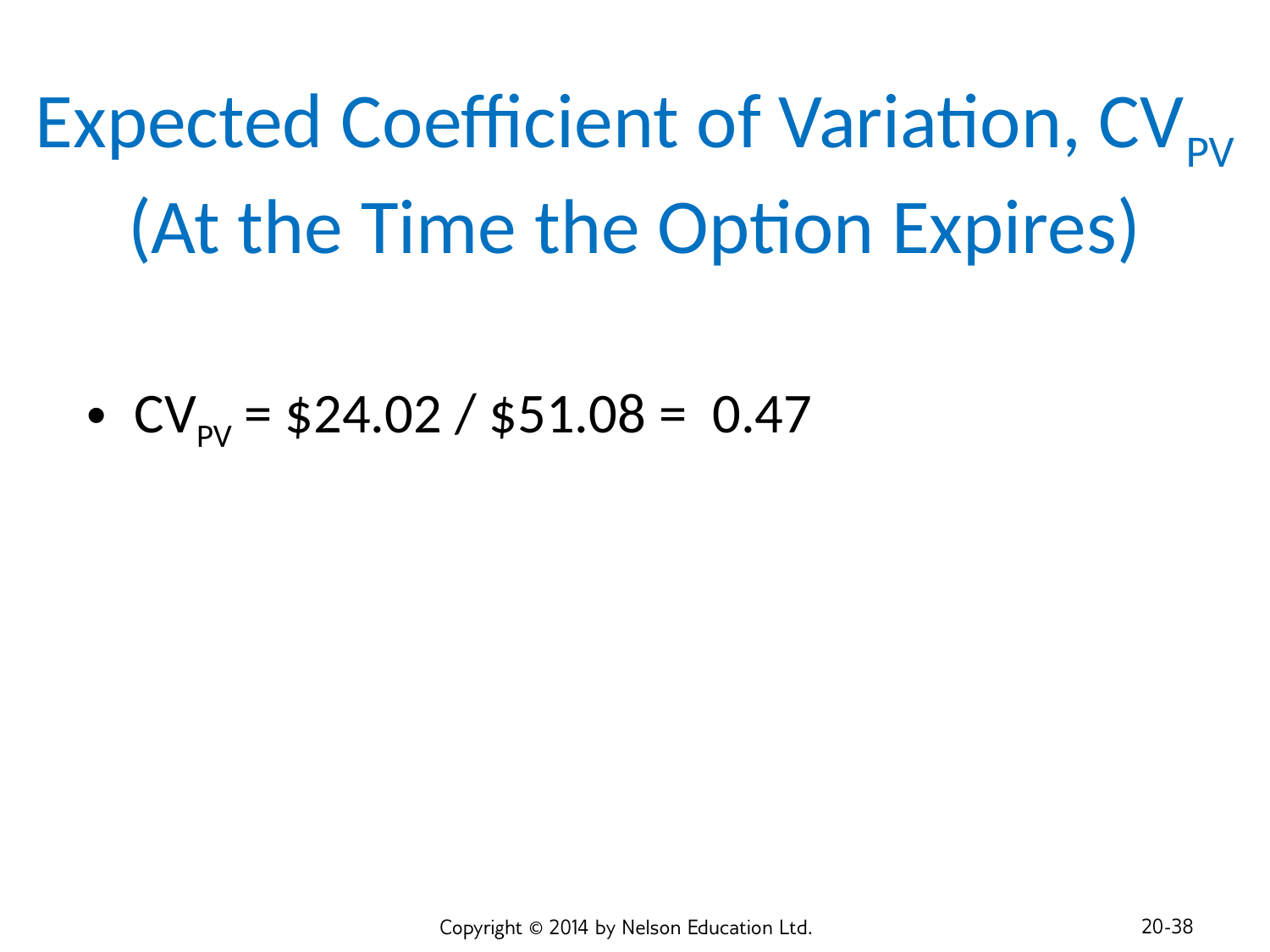

# Expected Coefficient of Variation, CVPV (At the Time the Option Expires)
CVPV = $24.02 / $51.08 =  0.47
20-38
Copyright © 2014 by Nelson Education Ltd.